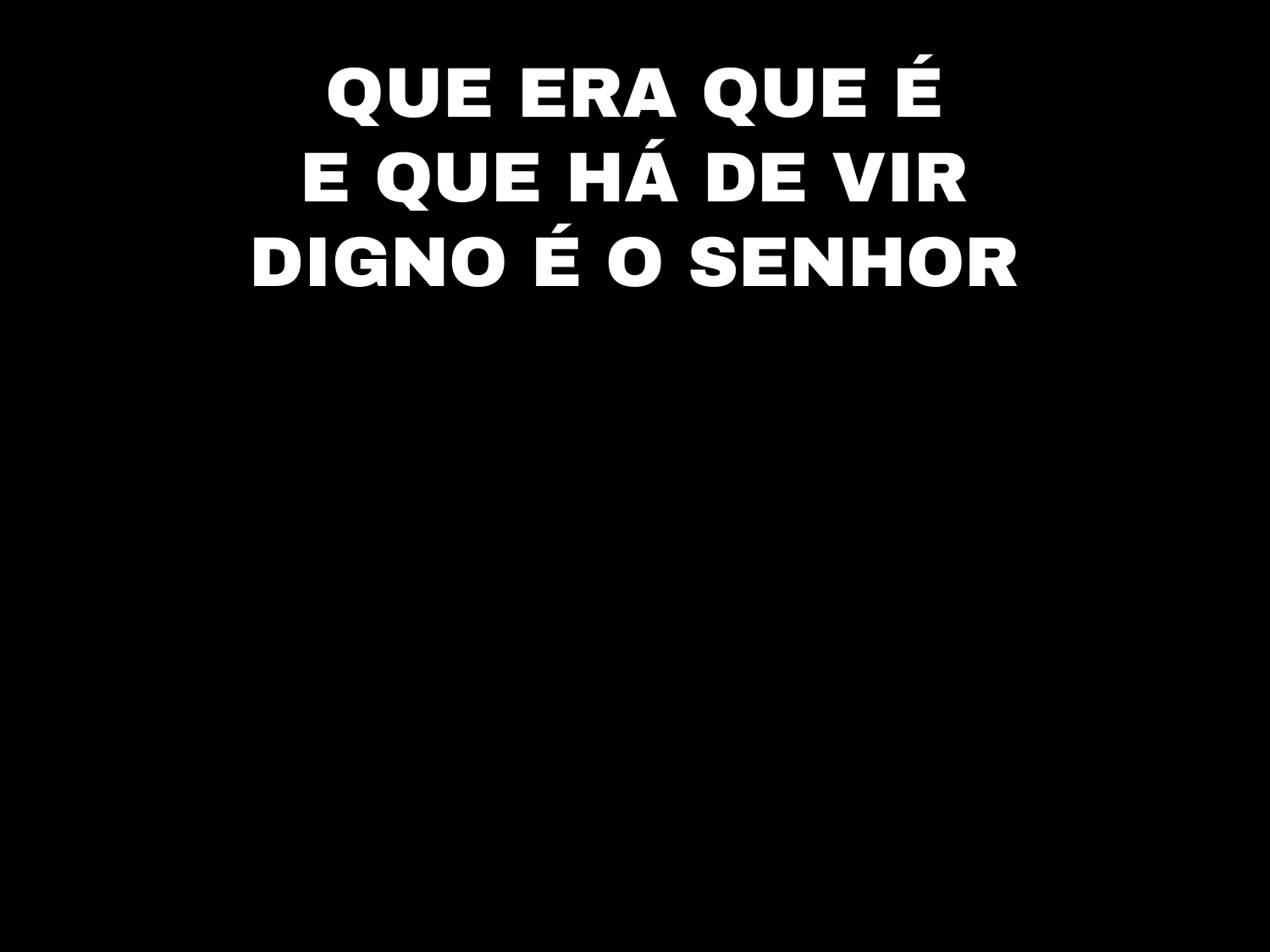

# QUE ERA QUE É E QUE HÁ DE VIR DIGNO É O SENHOR